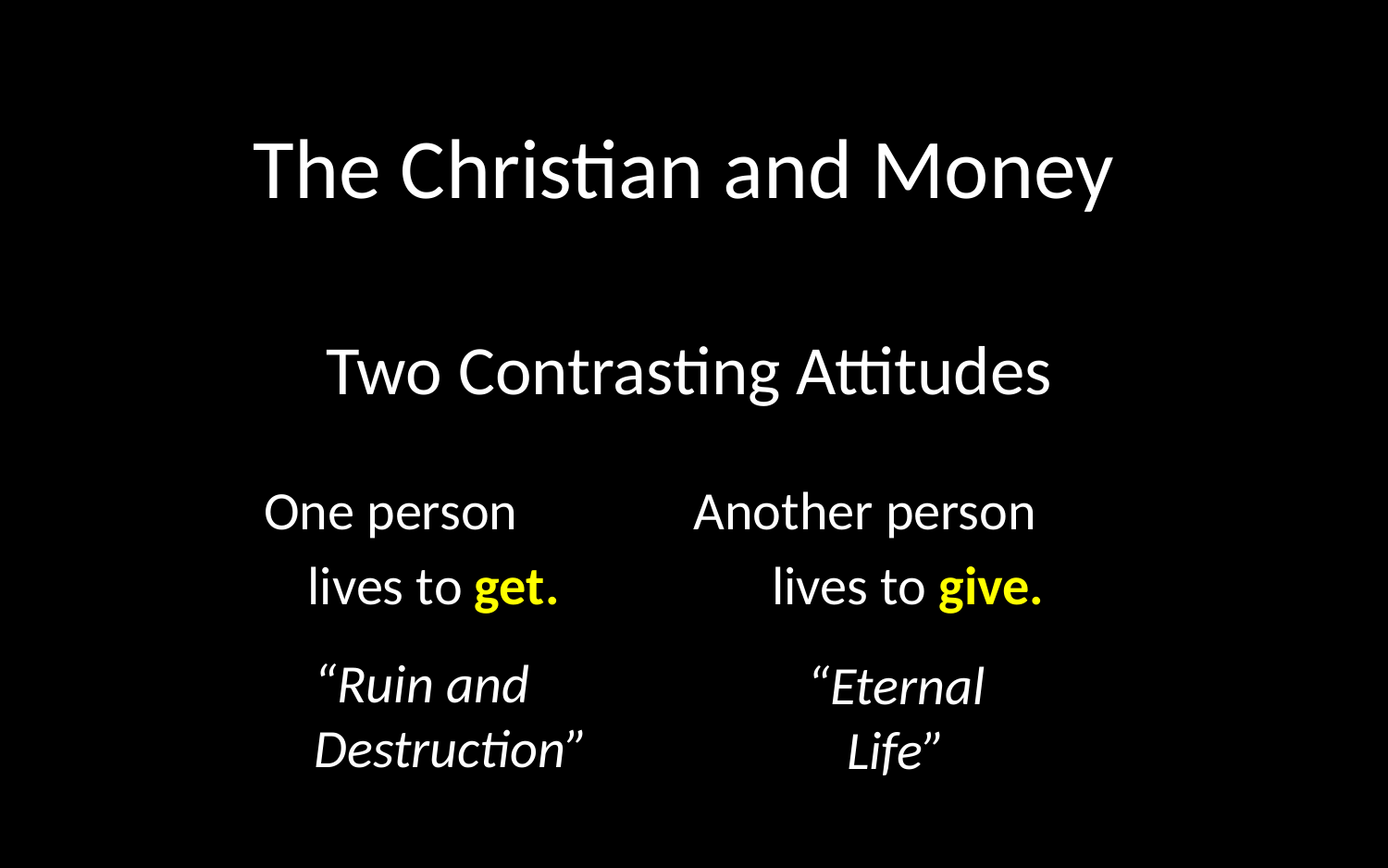

# The Christian and Money
Two Contrasting Attitudes
One person
lives to get.
Another person
lives to give.

“Ruin and Destruction”
“Eternal Life”